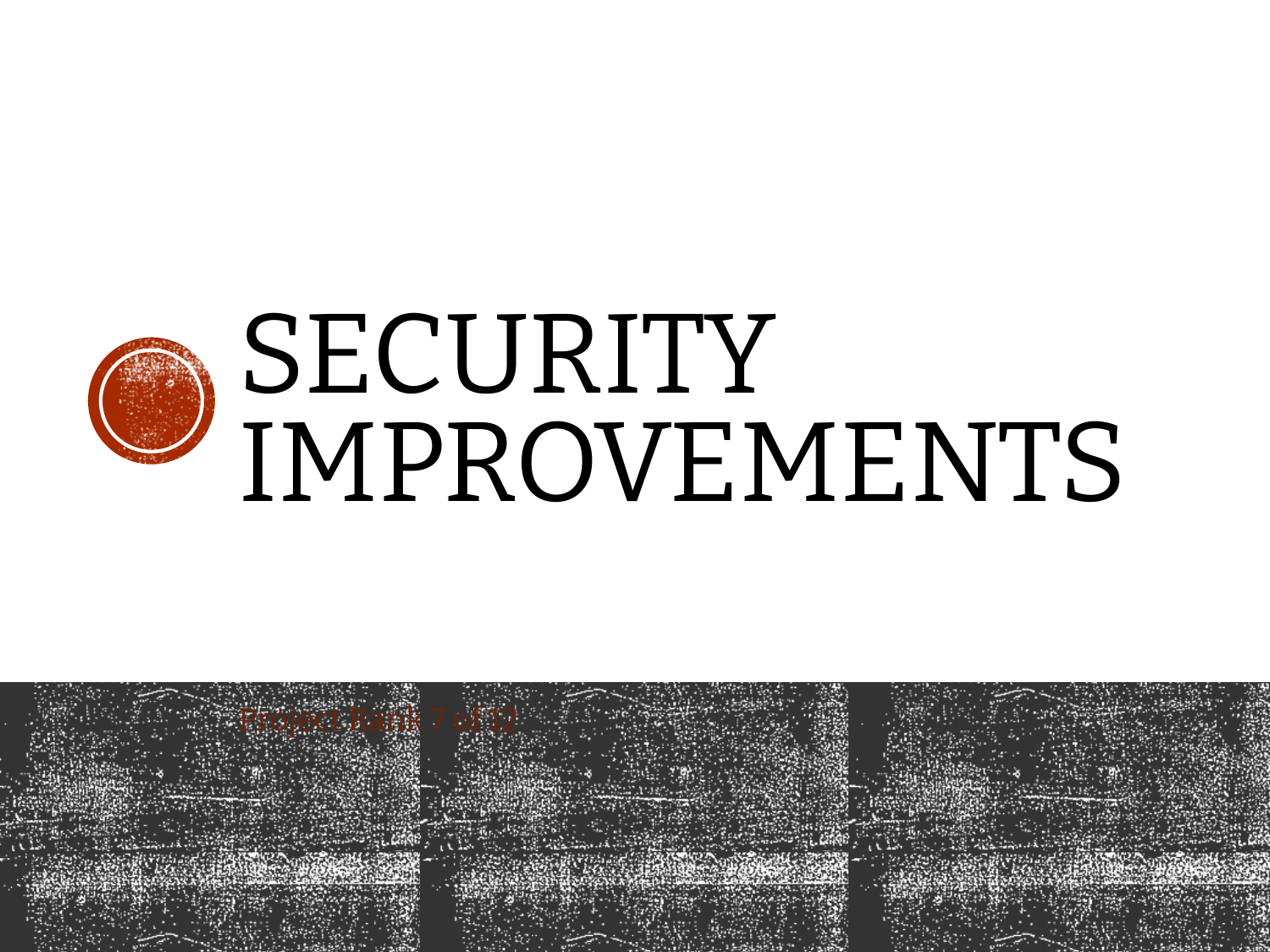

# Security improvements
Project Rank 7 of 12